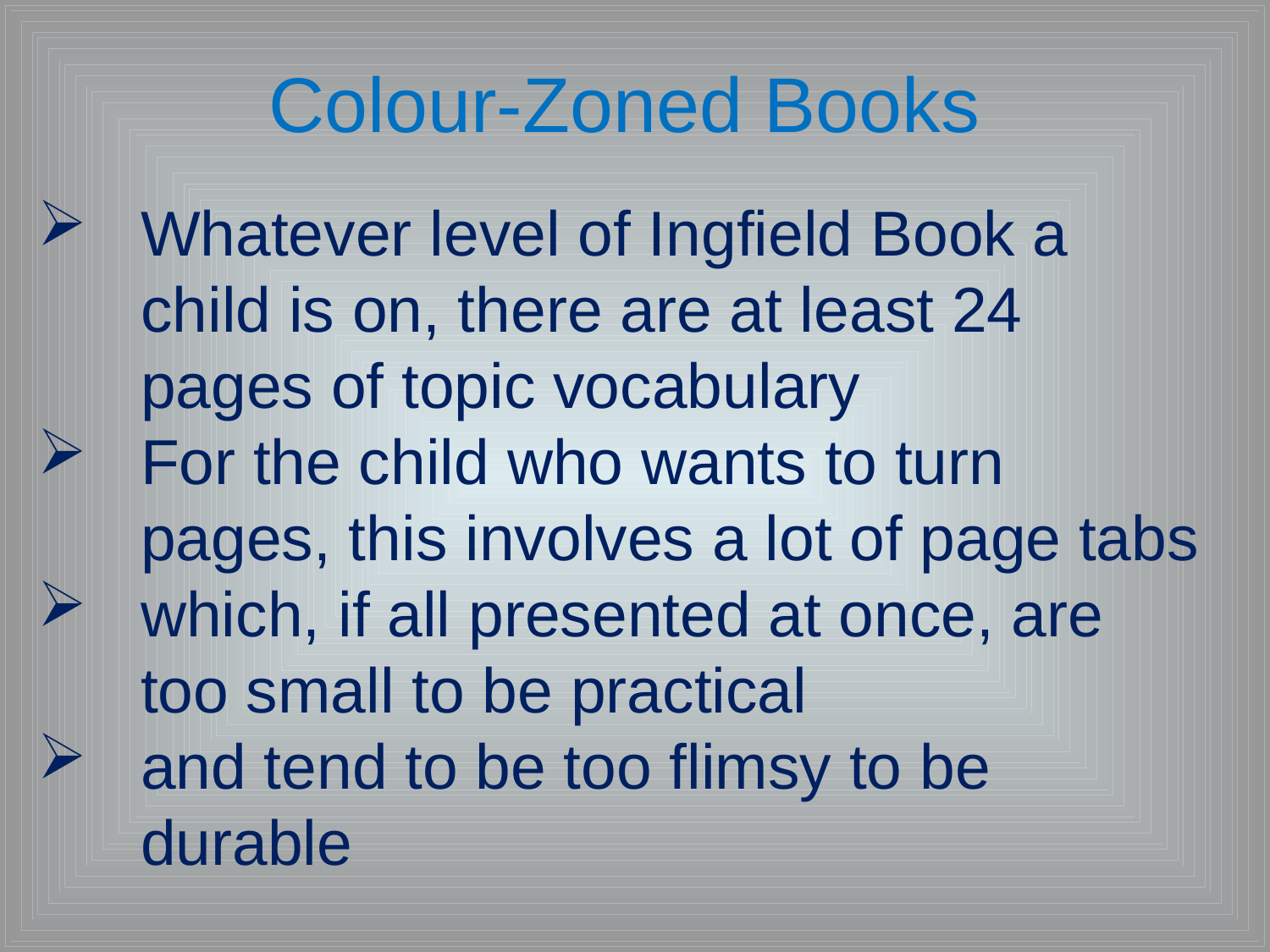

# Colour-Zoned Books
Whatever level of Ingfield Book a child is on, there are at least 24 pages of topic vocabulary
For the child who wants to turn pages, this involves a lot of page tabs
which, if all presented at once, are too small to be practical
and tend to be too flimsy to be durable